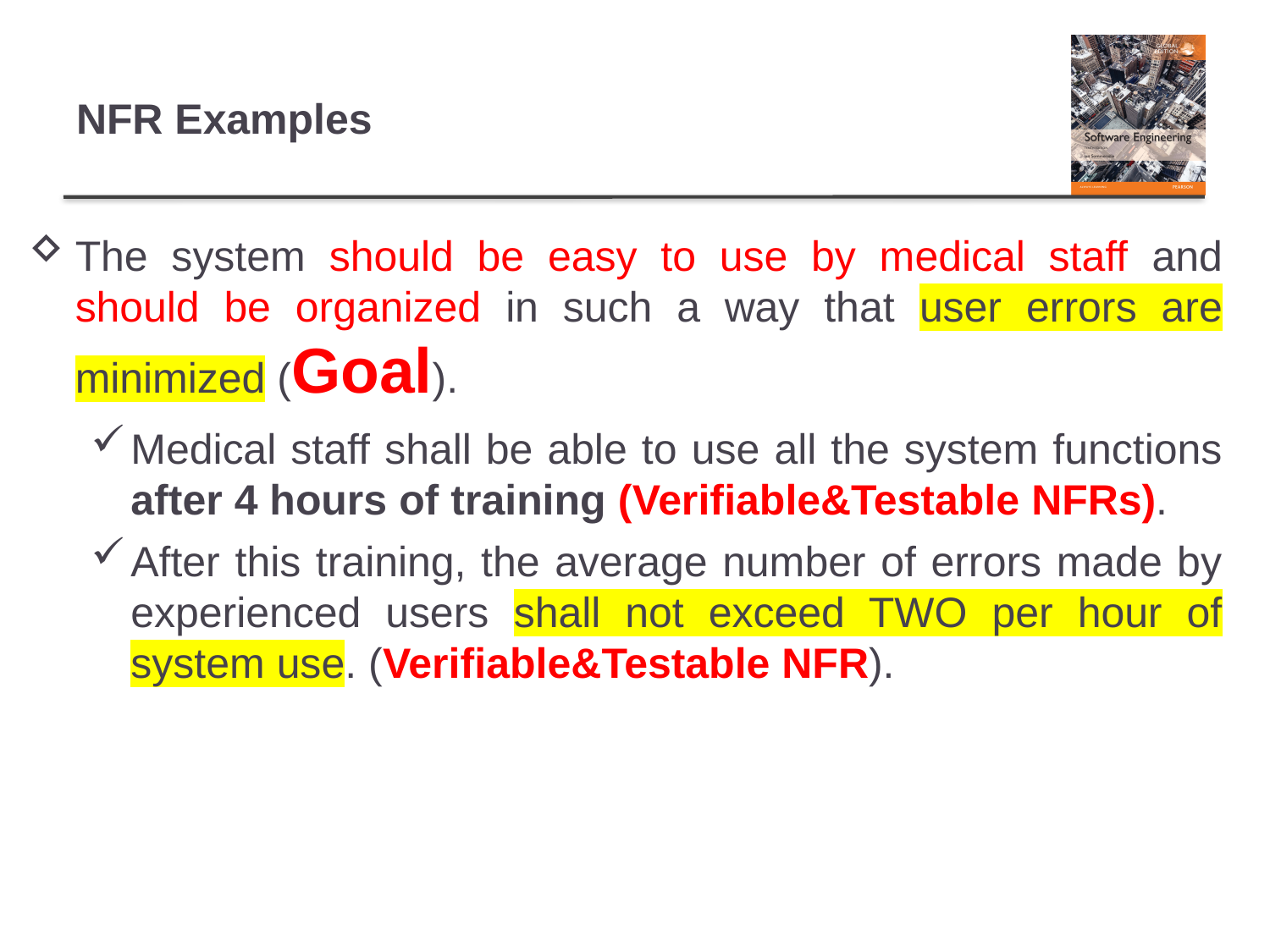

# NFR Examples
The system should be easy to use by medical staff and should be organized in such a way that user errors are minimized (Goal).
Medical staff shall be able to use all the system functions after 4 hours of training (Verifiable&Testable NFRs).
After this training, the average number of errors made by experienced users shall not exceed TWO per hour of system use. (Verifiable&Testable NFR).